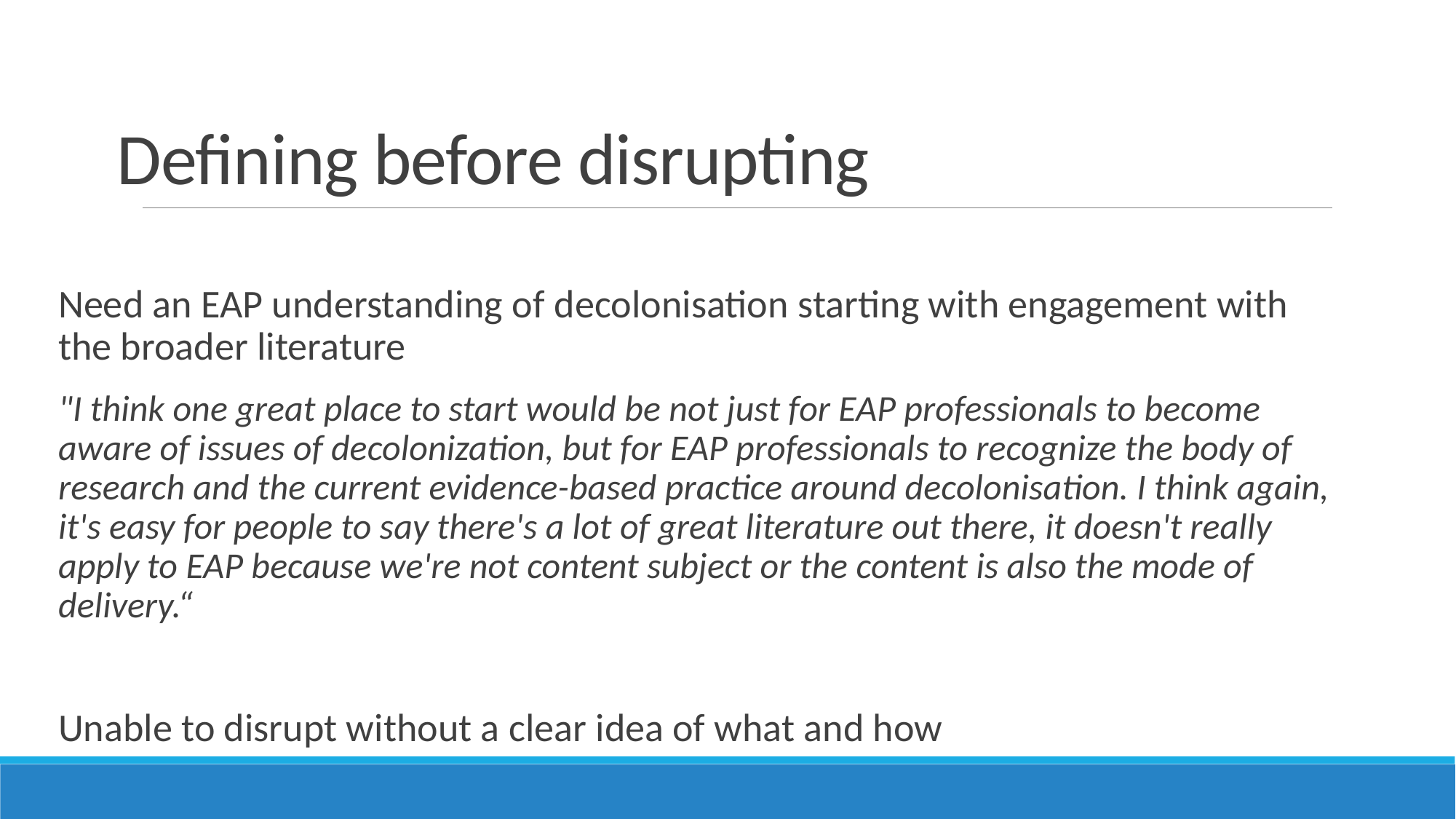

# Defining before disrupting

Need an EAP understanding of decolonisation starting with engagement with the broader literature
"I think one great place to start would be not just for EAP professionals to become aware of issues of decolonization, but for EAP professionals to recognize the body of research and the current evidence-based practice around decolonisation. I think again, it's easy for people to say there's a lot of great literature out there, it doesn't really apply to EAP because we're not content subject or the content is also the mode of delivery.“

Unable to disrupt without a clear idea of what and how